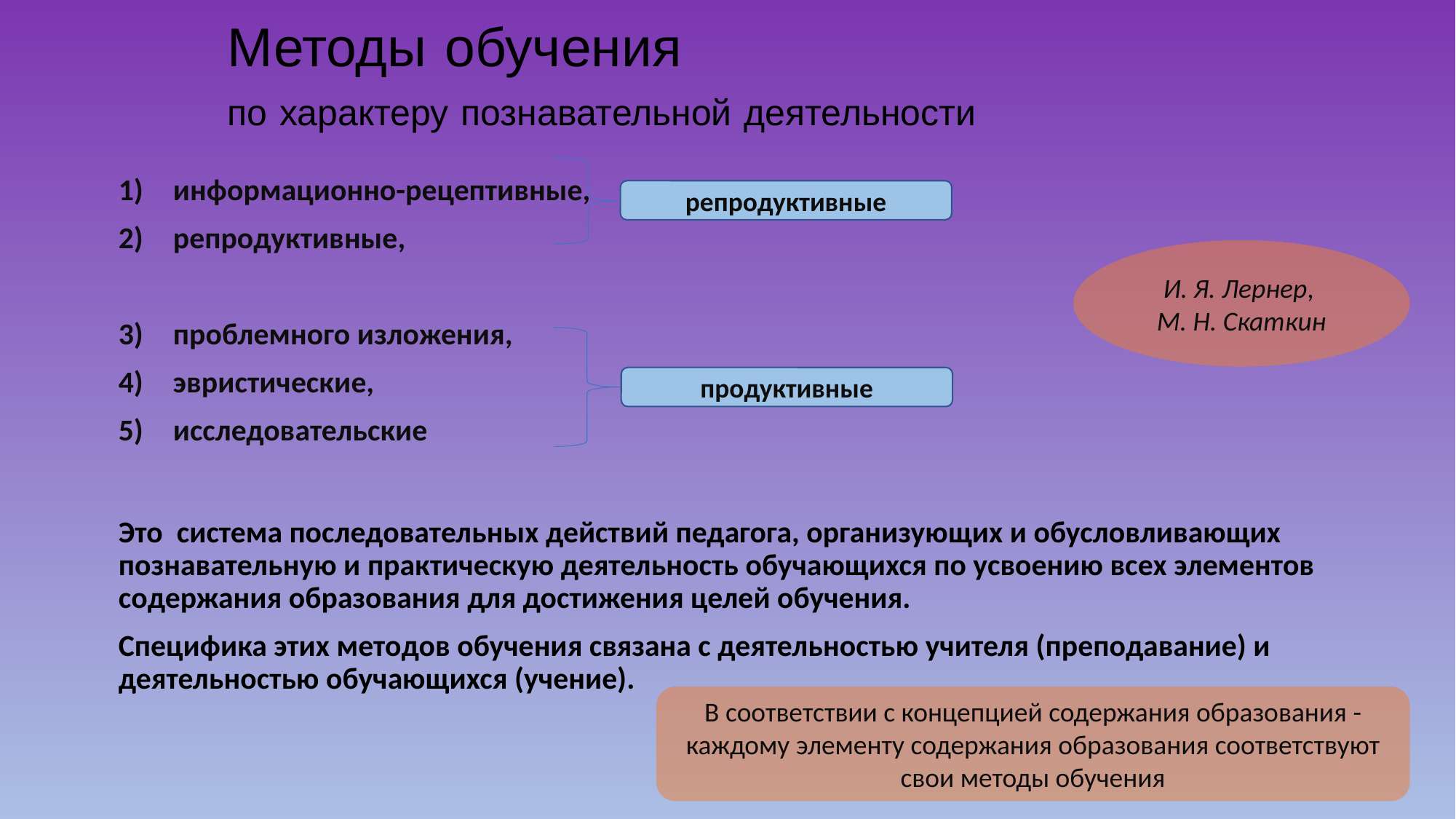

# Методы обучения по характеру познавательной деятельности

информационно-рецептивные,
репродуктивные,

проблемного изложения,
эвристические,
исследовательские

Это  система последовательных действий педагога, организующих и обусловливающих познавательную и практическую деятельность обучающихся по усвоению всех элементов содержания образования для достижения целей обучения.
Специфика этих методов обучения связана с деятельностью учителя (преподавание) и деятельностью обучающихся (учение).
репродуктивные
И. Я. Лернер,
М. Н. Скаткин

продуктивные
В соответствии с концепцией содержания образования - каждому элементу содержания образования соответствуют свои методы обучения